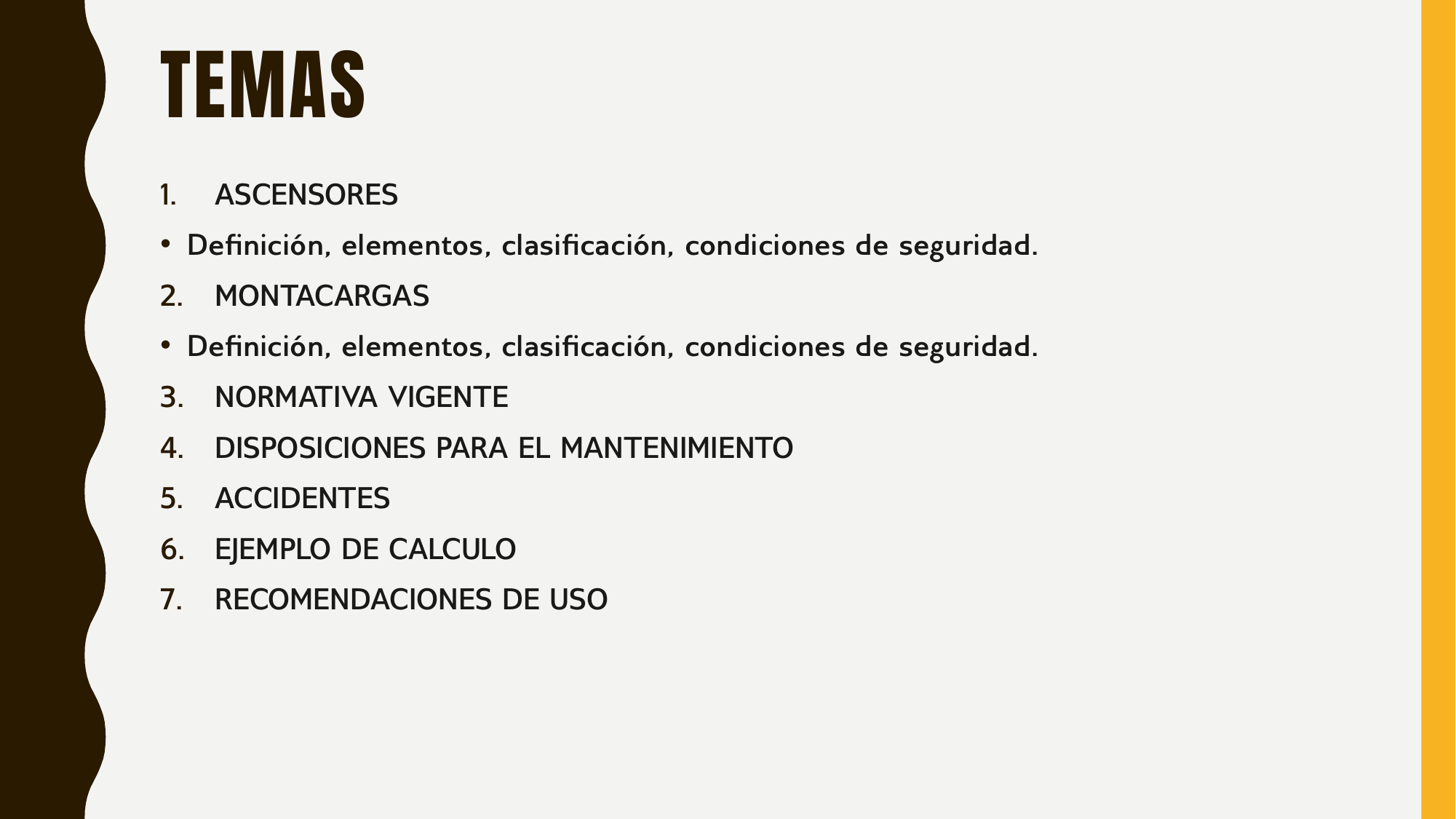

# Temas
ASCENSORES
Definición, elementos, clasificación, condiciones de seguridad.
MONTACARGAS
Definición, elementos, clasificación, condiciones de seguridad.
NORMATIVA VIGENTE
DISPOSICIONES PARA EL MANTENIMIENTO
ACCIDENTES
EJEMPLO DE CALCULO
RECOMENDACIONES DE USO